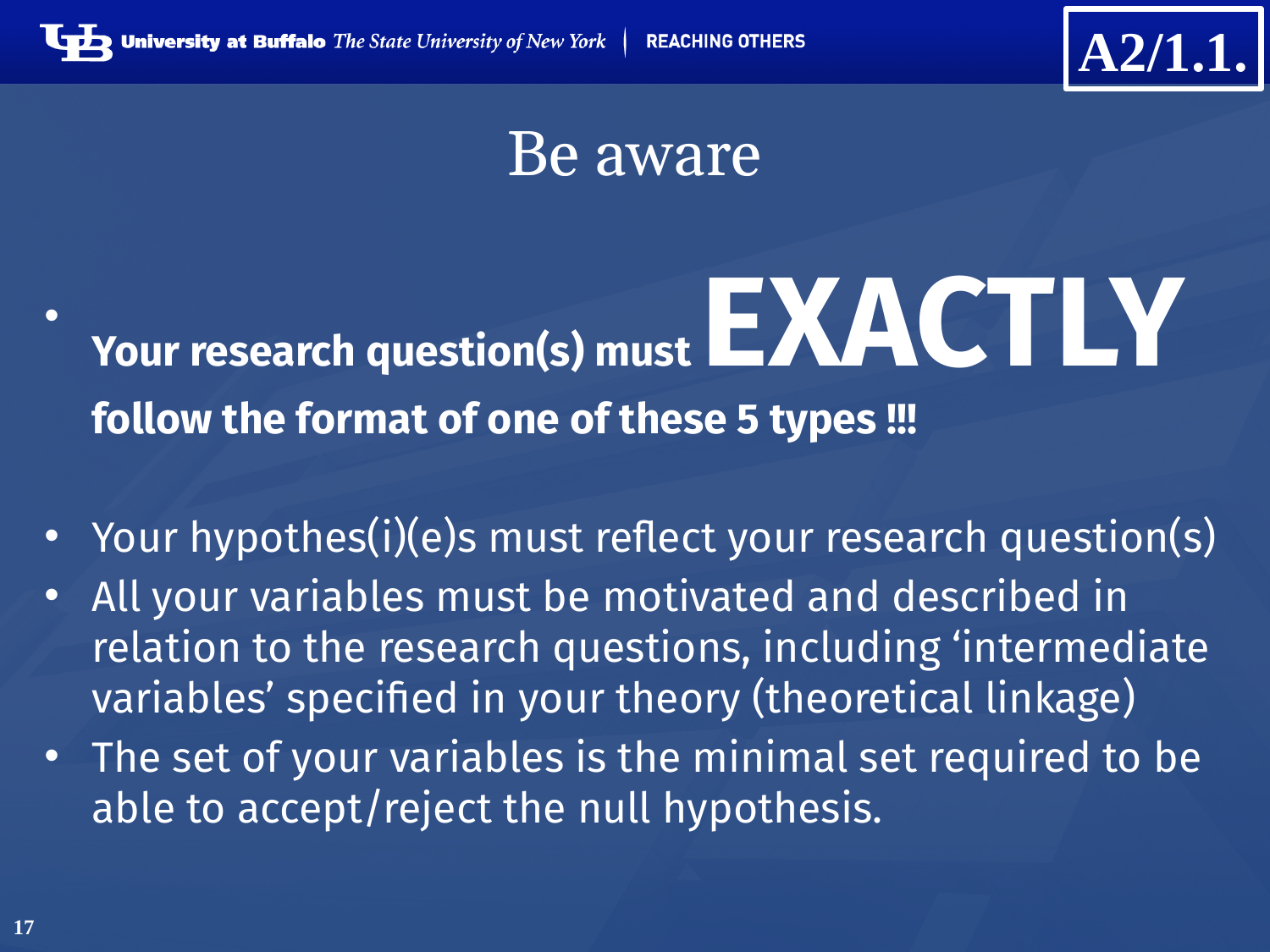

A2/1.1.
# Be aware
Your research question(s) must EXACTLY follow the format of one of these 5 types !!!

Your hypothes(i)(e)s must reflect your research question(s)
All your variables must be motivated and described in relation to the research questions, including ‘intermediate variables’ specified in your theory (theoretical linkage)
The set of your variables is the minimal set required to be able to accept/reject the null hypothesis.
17